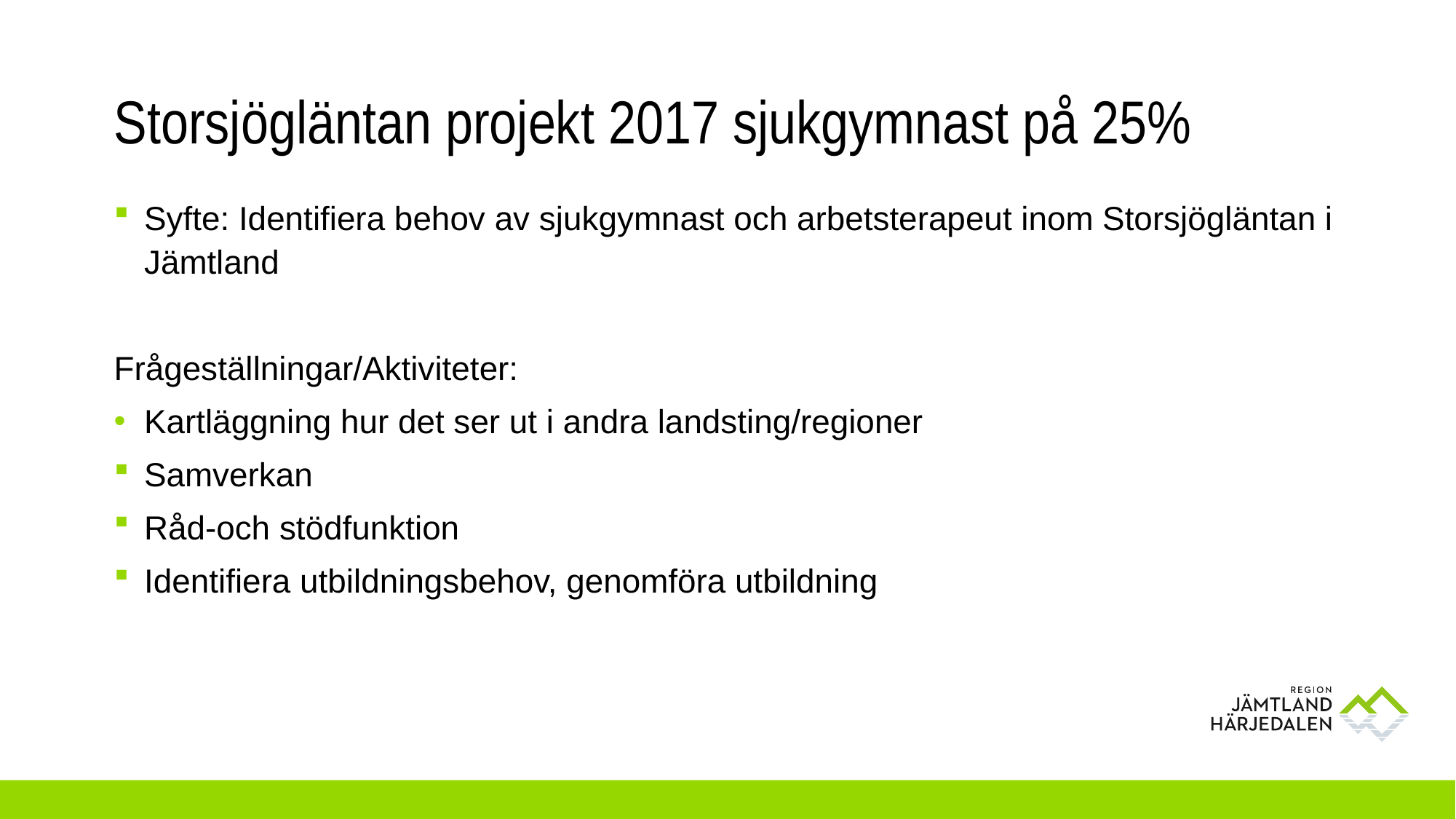

# Storsjögläntan projekt 2017 sjukgymnast på 25%
Syfte: Identifiera behov av sjukgymnast och arbetsterapeut inom Storsjögläntan i Jämtland

Frågeställningar/Aktiviteter:
Kartläggning hur det ser ut i andra landsting/regioner
Samverkan
Råd-och stödfunktion
Identifiera utbildningsbehov, genomföra utbildning